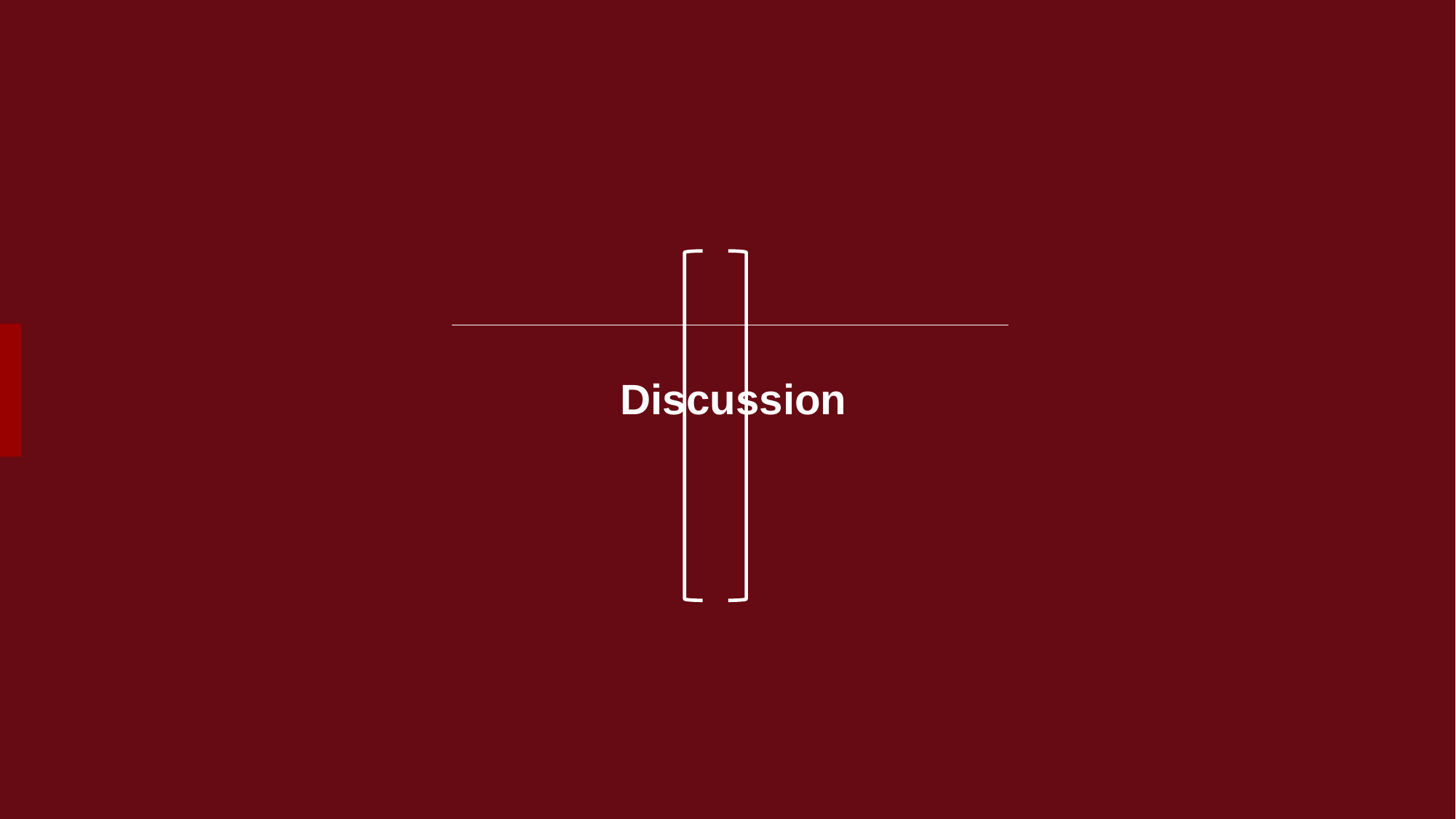

|  |
| --- |

| Discussion |
| --- |